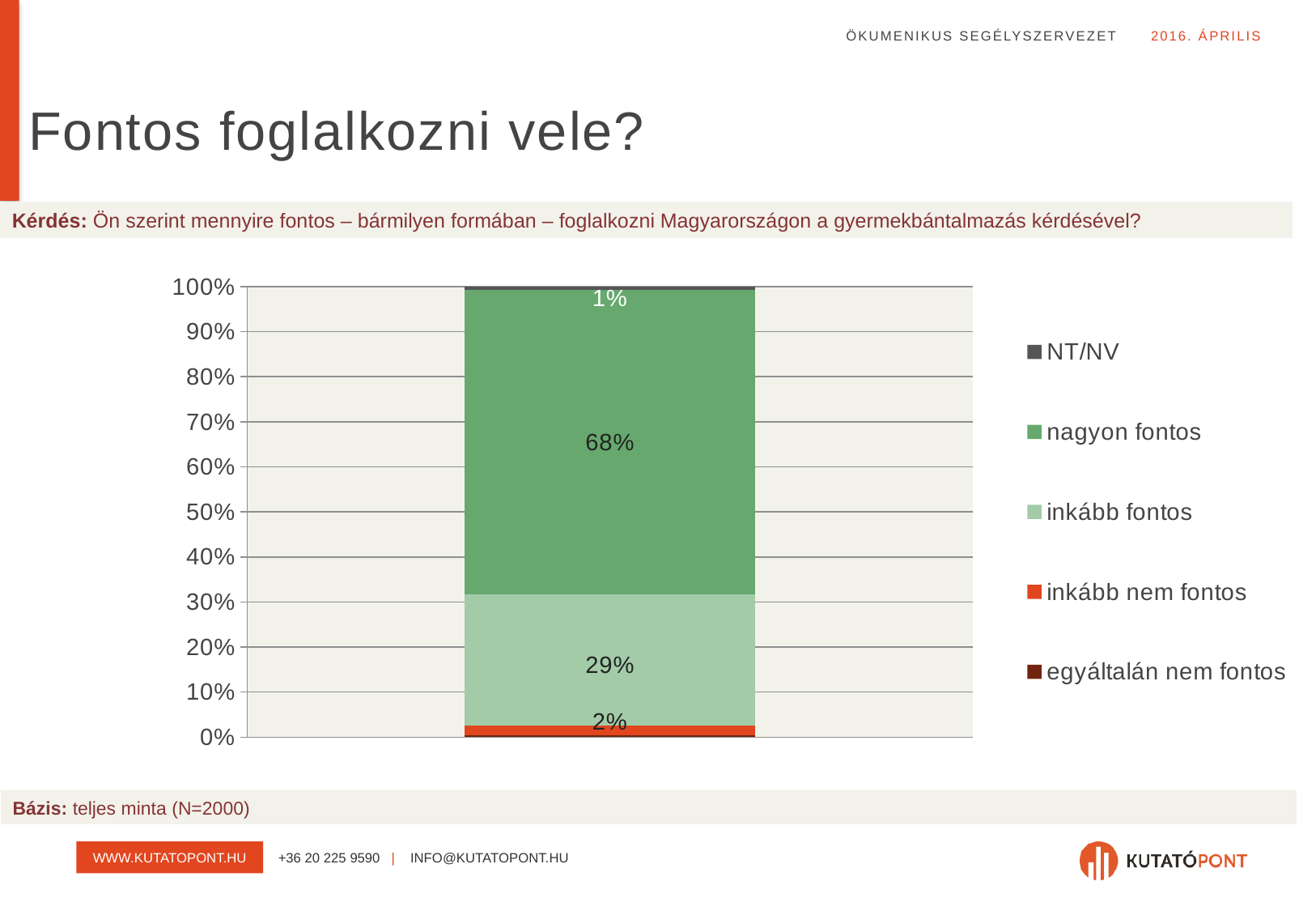

# Fontos foglalkozni vele?
Kérdés: Ön szerint mennyire fontos – bármilyen formában – foglalkozni Magyarországon a gyermekbántalmazás kérdésével?

### Chart

| Category | egyáltalán nem fontos | inkább nem fontos | inkább fontos | nagyon fontos | NT/NV |
|---|---|---|---|---|---|
| teljes minta | 0.3863485656069059 | 2.2752476337795544 | 29.019382939096683 | 67.59391962067575 | 0.7251012408414406 |
Bázis: teljes minta (N=2000)